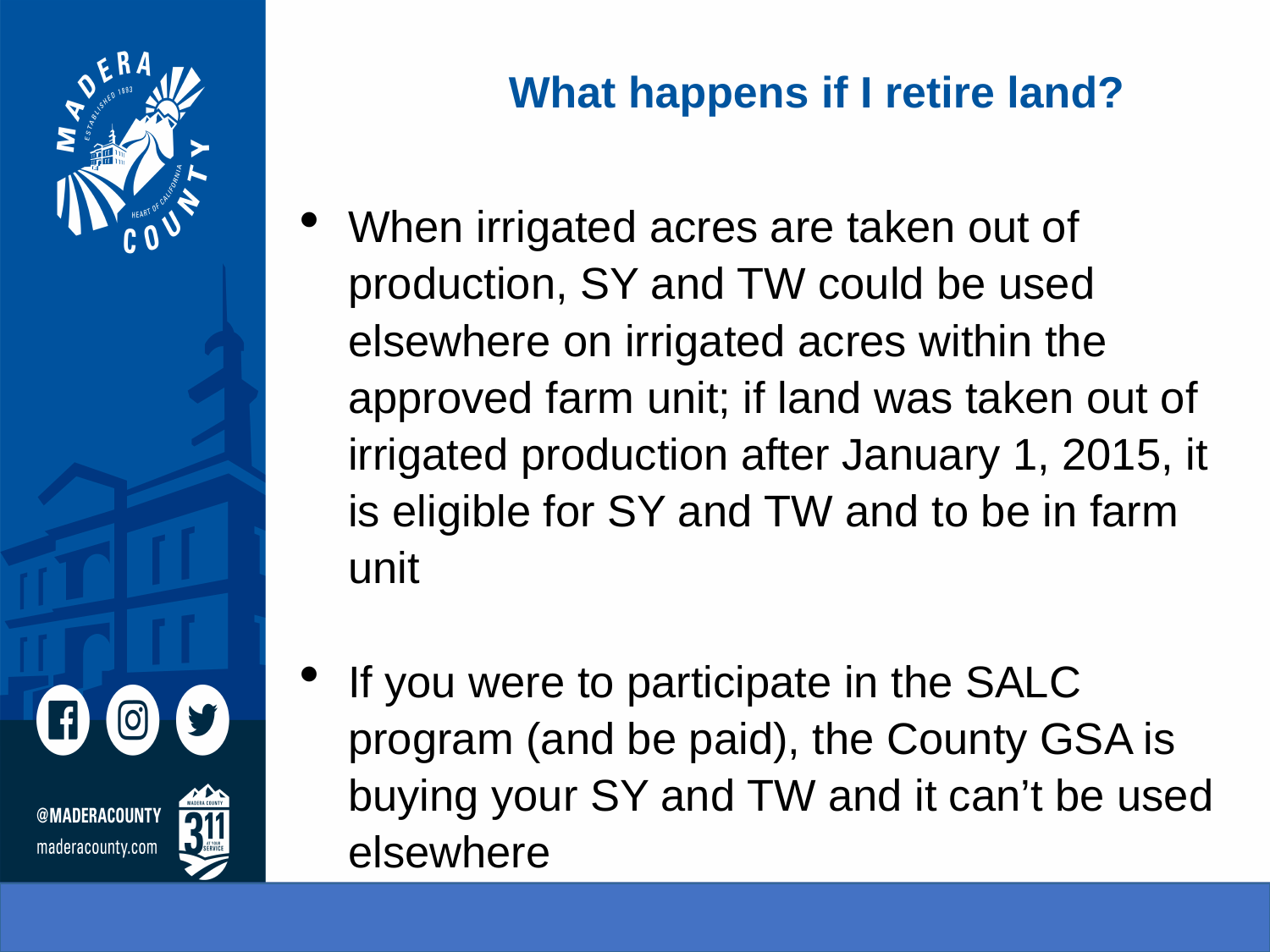

# What happens if I retire land?

When irrigated acres are taken out of production, SY and TW could be used elsewhere on irrigated acres within the approved farm unit; if land was taken out of irrigated production after January 1, 2015, it is eligible for SY and TW and to be in farm unit

If you were to participate in the SALC program (and be paid), the County GSA is buying your SY and TW and it can’t be used elsewhere